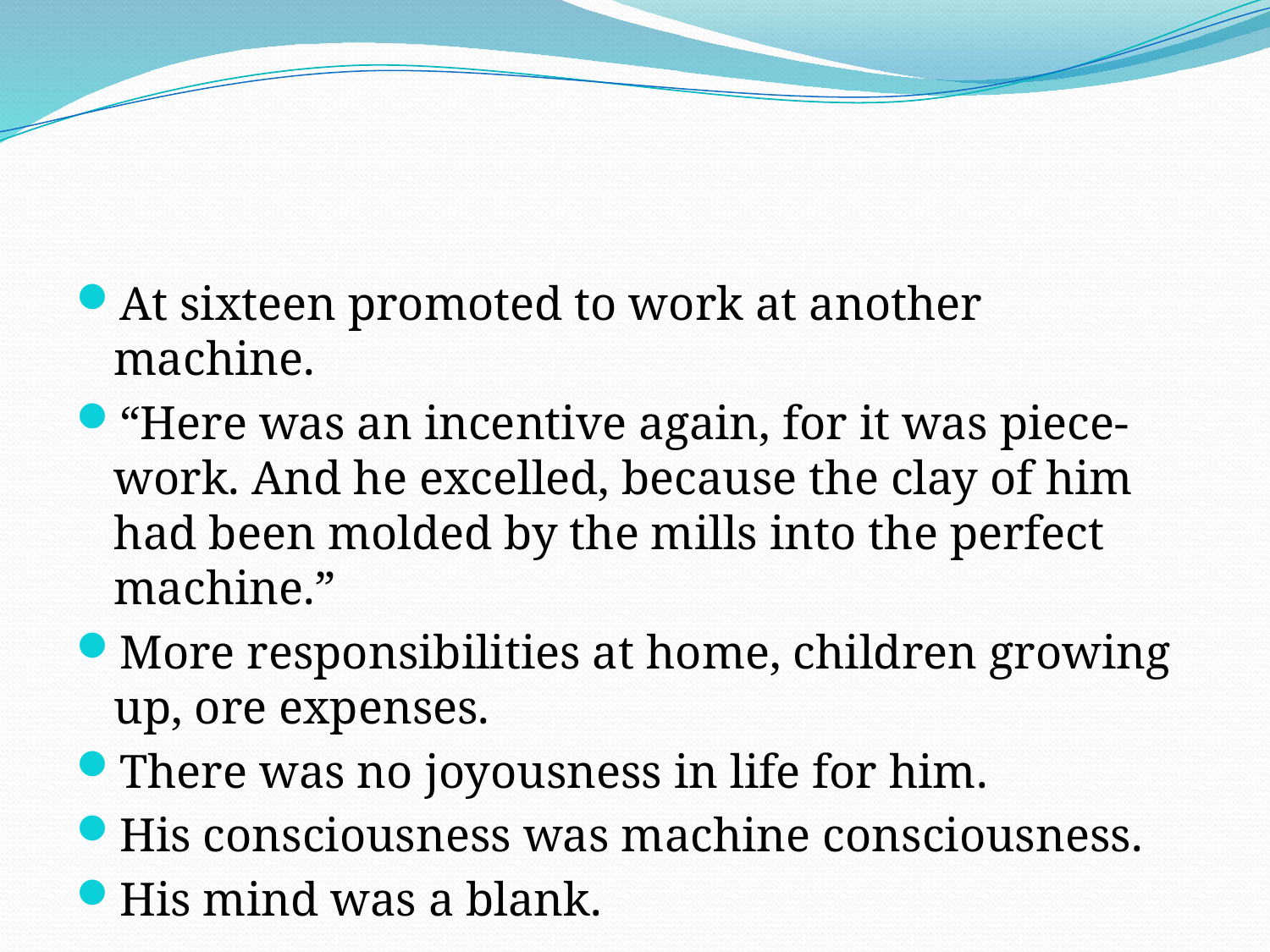

#
At sixteen promoted to work at another machine.
“Here was an incentive again, for it was piece-work. And he excelled, because the clay of him had been molded by the mills into the perfect machine.”
More responsibilities at home, children growing up, ore expenses.
There was no joyousness in life for him.
His consciousness was machine consciousness.
His mind was a blank.